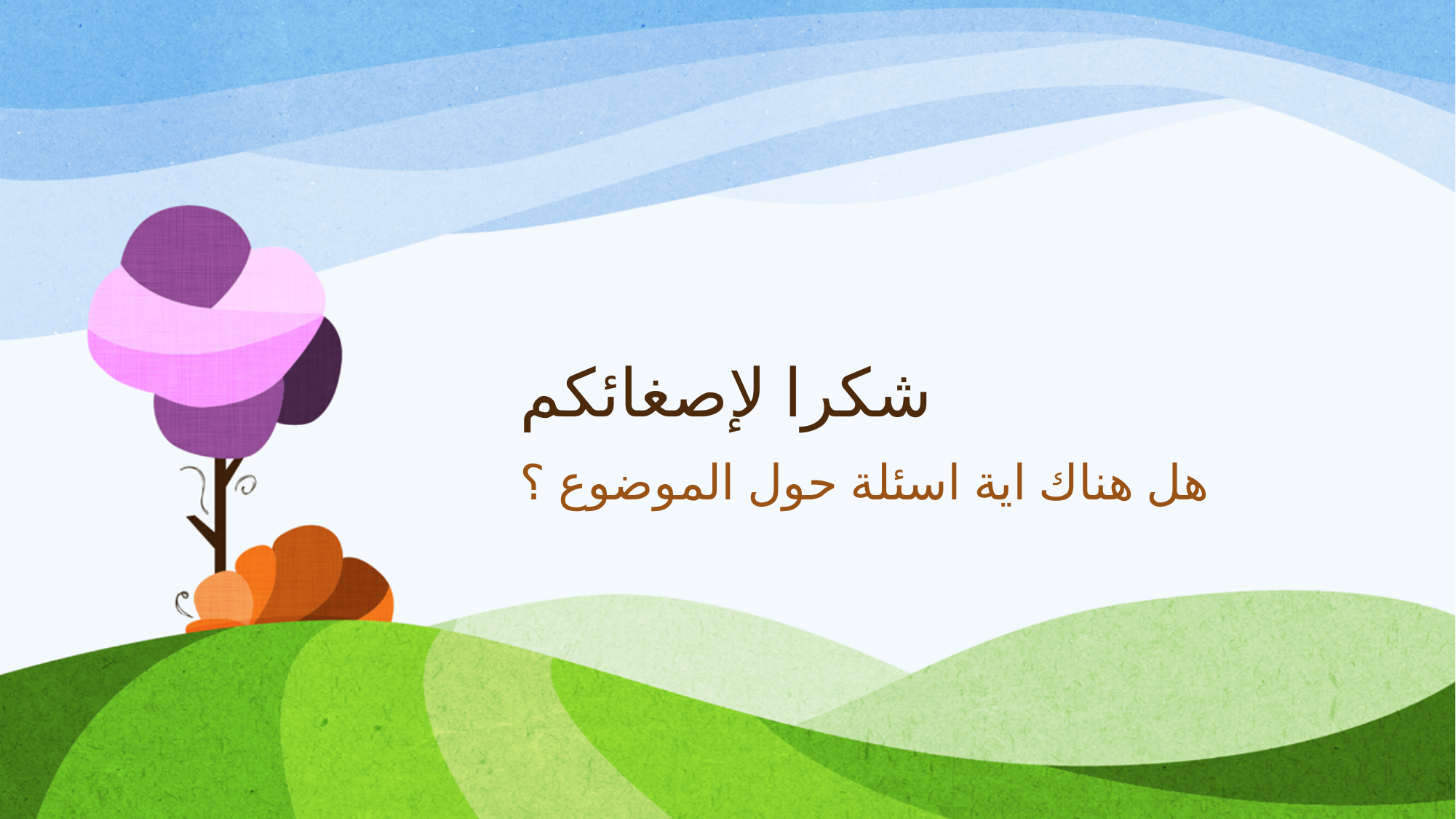

# شكرا لإصغائكم
هل هناك اية اسئلة حول الموضوع ؟